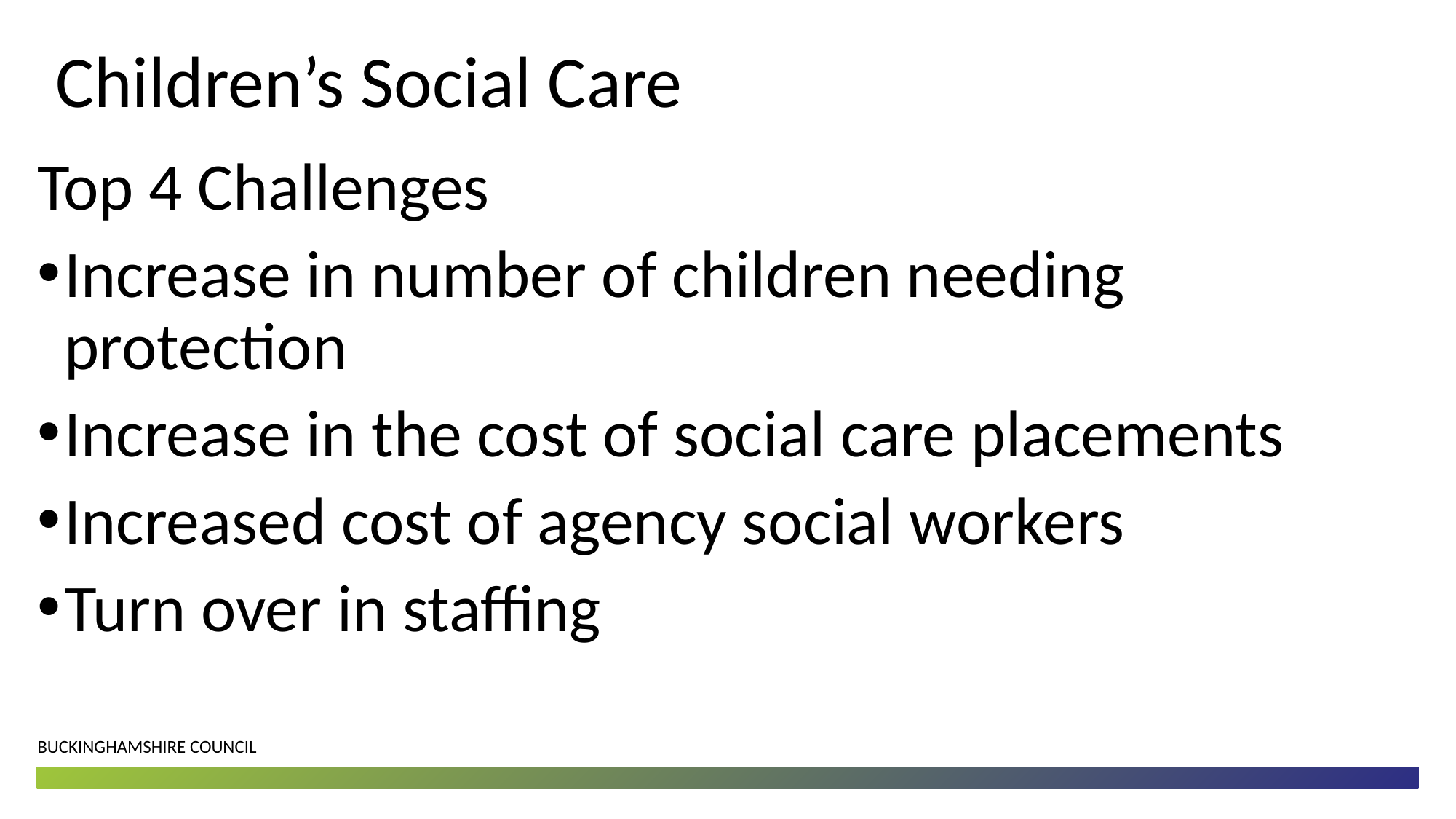

# Children’s Social Care
Top 4 Challenges
Increase in number of children needing protection
Increase in the cost of social care placements
Increased cost of agency social workers
Turn over in staffing